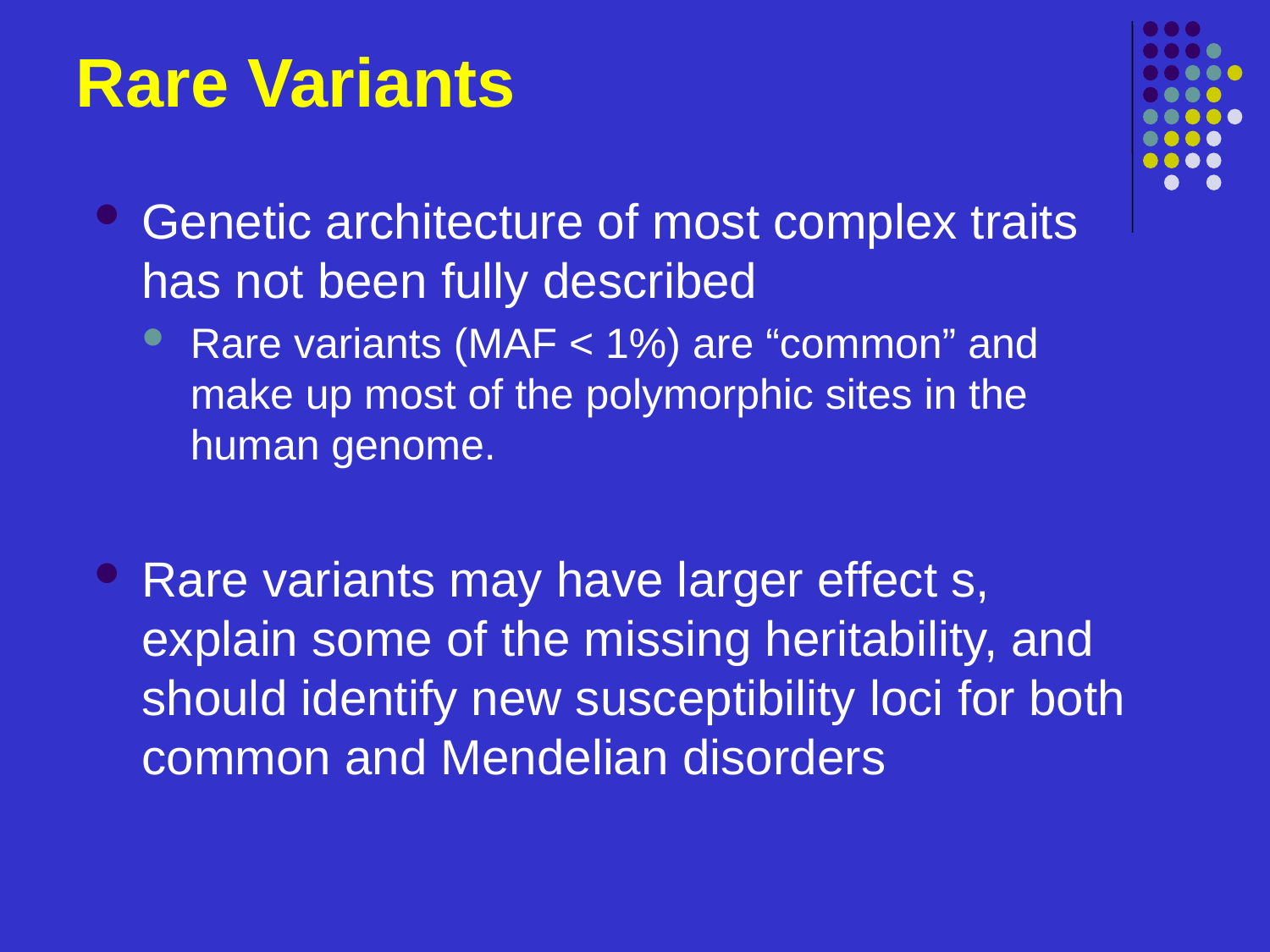

# Rare Variants
Genetic architecture of most complex traits has not been fully described
Rare variants (MAF < 1%) are “common” and make up most of the polymorphic sites in the human genome.

Rare variants may have larger effect s, explain some of the missing heritability, and should identify new susceptibility loci for both common and Mendelian disorders